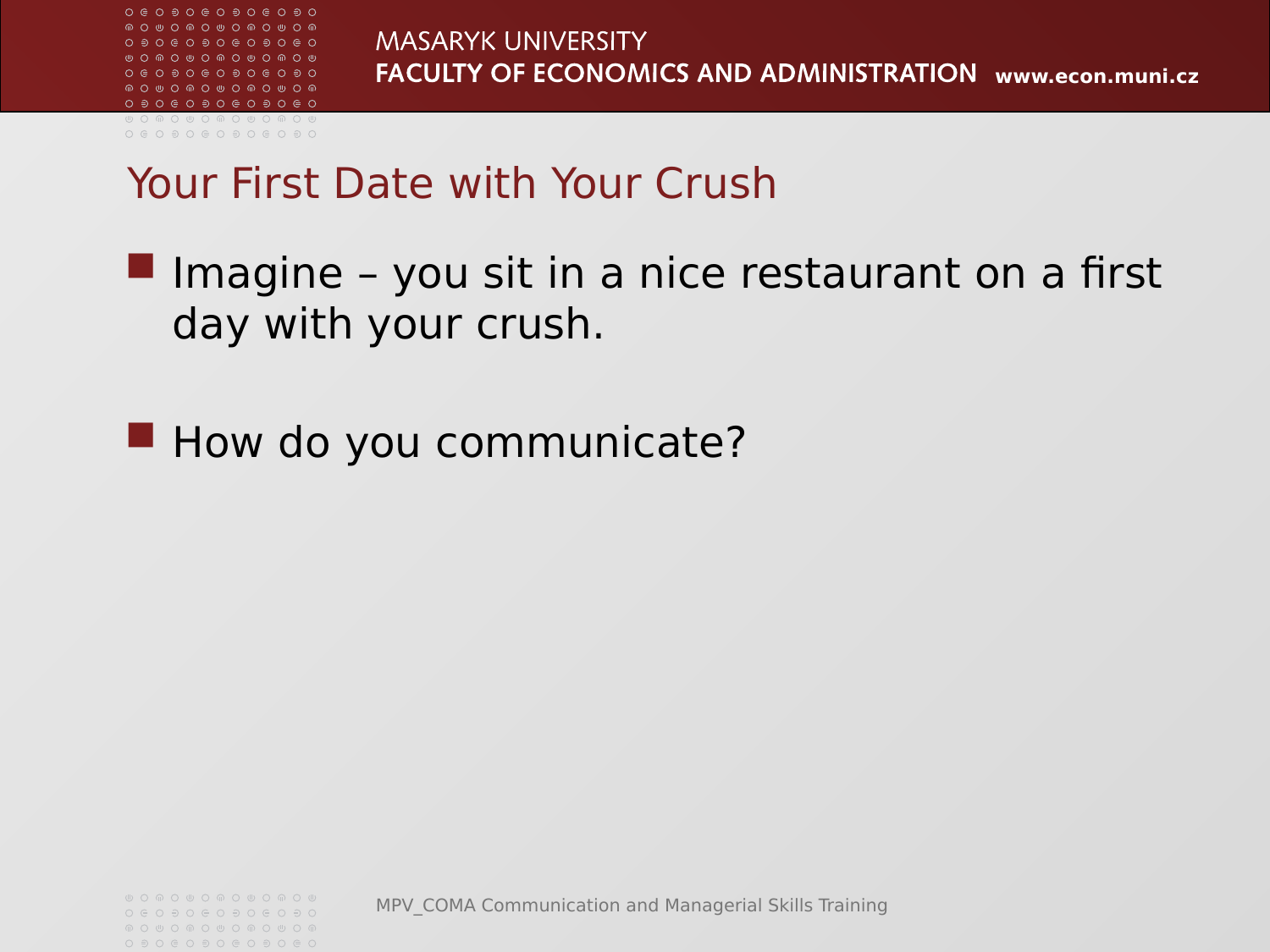

# Your First Date with Your Crush
Imagine – you sit in a nice restaurant on a first day with your crush.

How do you communicate?
MPV_COMA Communication and Managerial Skills Training